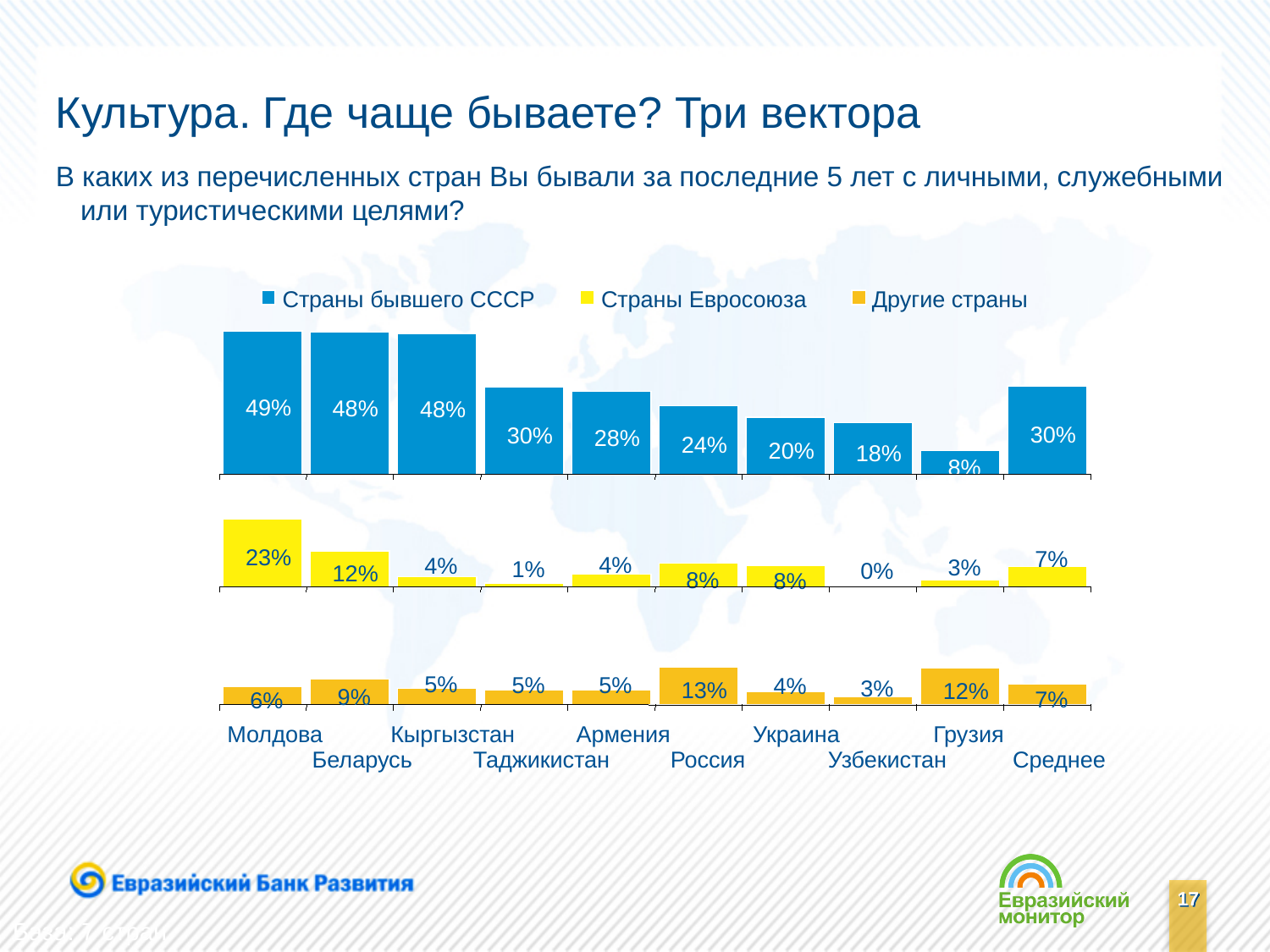

# Культура. Где чаще бываете? Три вектора
В каких из перечисленных стран Вы бывали за последние 5 лет с личными, служебными или туристическими целями?
Страны бывшего СССР

Страны Евросоюза

Другие страны

49%
48%
48%

30%
30%

28%
24%
20%
18%

8%

23%
7%
4%

4%
3%
1%
0%
12%

8%
8%

5%
5%
5%
4%
3%
13%
12%

9%

7%
6%

Молдова
Кыргызстан
Армения
Украина
Грузия
Беларусь
Таджикистан
Россия
Узбекистан
Среднее
База: 7 стран